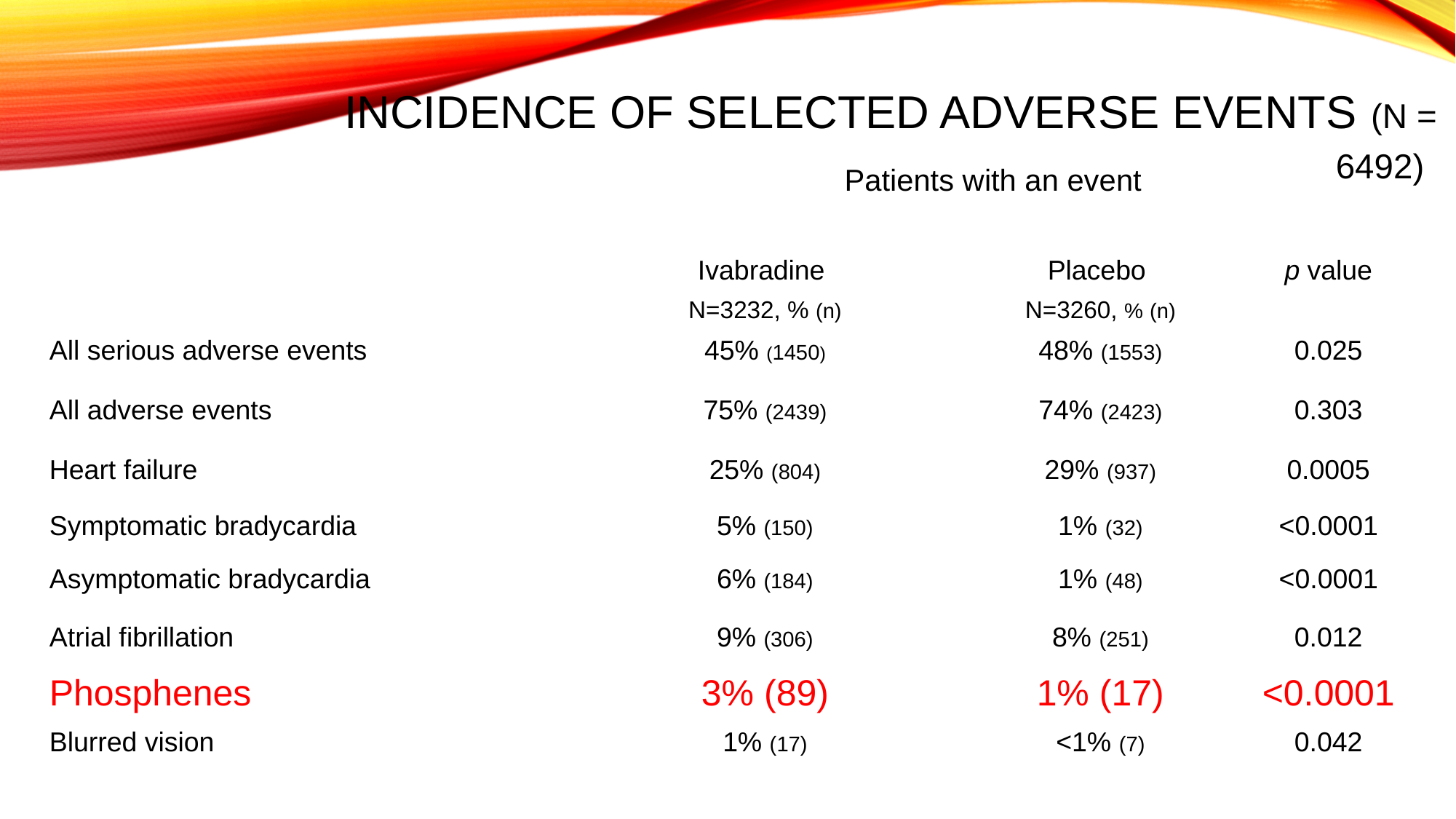

# Incidence of selected adverse events (N = 6492)
|  | Patients with an event |  |  |
| --- | --- | --- | --- |
|  | Ivabradine N=3232, % (n) | Placebo N=3260, % (n) | p value |
| All serious adverse events | 45% (1450) | 48% (1553) | 0.025 |
| All adverse events | 75% (2439) | 74% (2423) | 0.303 |
| Heart failure | 25% (804) | 29% (937) | 0.0005 |
| Symptomatic bradycardia | 5% (150) | 1% (32) | <0.0001 |
| Asymptomatic bradycardia | 6% (184) | 1% (48) | <0.0001 |
| Atrial fibrillation | 9% (306) | 8% (251) | 0.012 |
| Phosphenes | 3% (89) | 1% (17) | <0.0001 |
| Blurred vision | 1% (17) | <1% (7) | 0.042 |